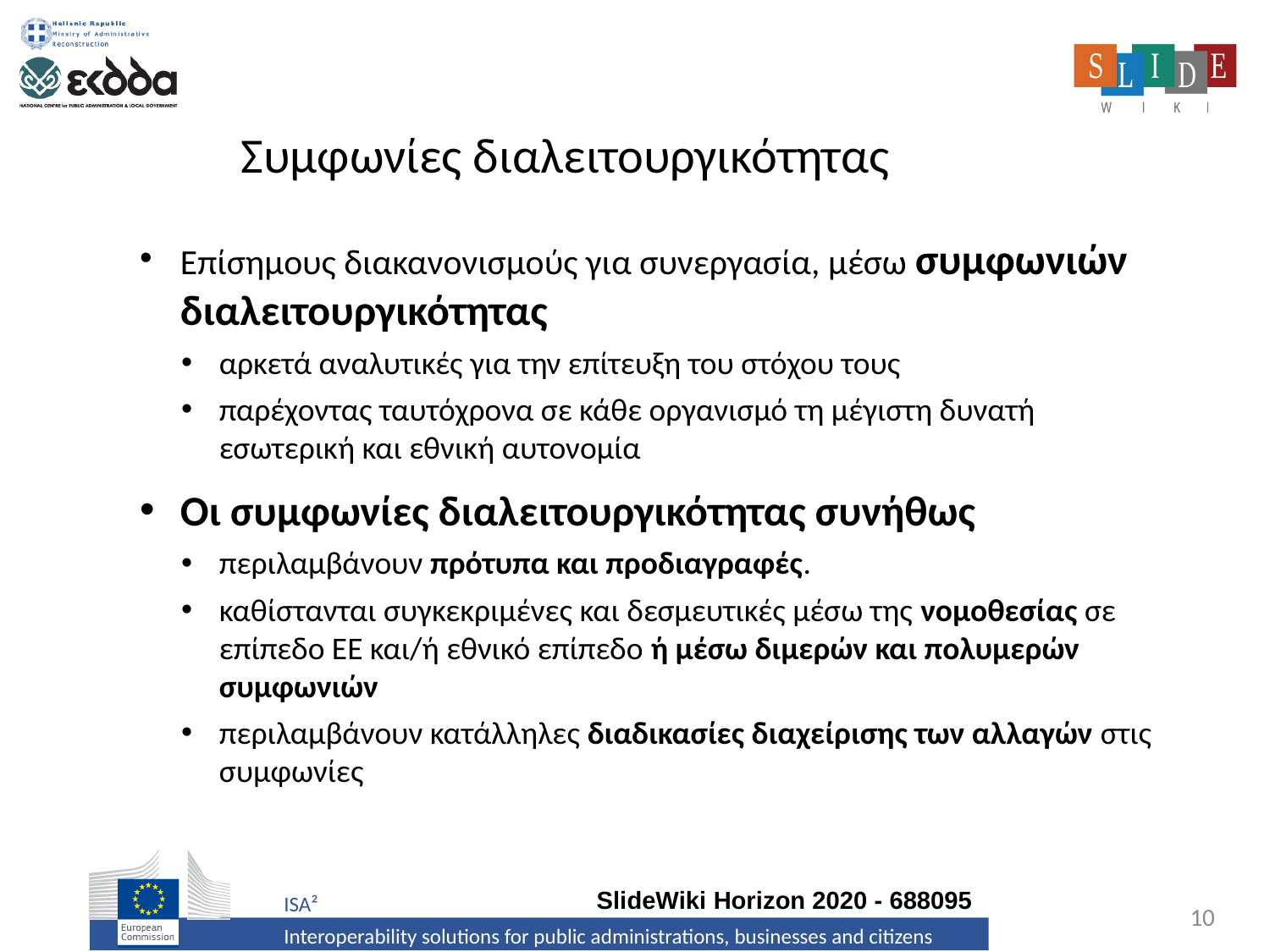

# Συμφωνίες διαλειτουργικότητας
Επίσημους διακανονισμούς για συνεργασία, μέσω συμφωνιών διαλειτουργικότητας
αρκετά αναλυτικές για την επίτευξη του στόχου τους
παρέχοντας ταυτόχρονα σε κάθε οργανισμό τη μέγιστη δυνατή εσωτερική και εθνική αυτονομία
Oι συμφωνίες διαλειτουργικότητας συνήθως
περιλαμβάνουν πρότυπα και προδιαγραφές.
καθίστανται συγκεκριμένες και δεσμευτικές μέσω της νομοθεσίας σε επίπεδο ΕΕ και/ή εθνικό επίπεδο ή μέσω διμερών και πολυμερών συμφωνιών
περιλαμβάνουν κατάλληλες διαδικασίες διαχείρισης των αλλαγών στις συμφωνίες
10